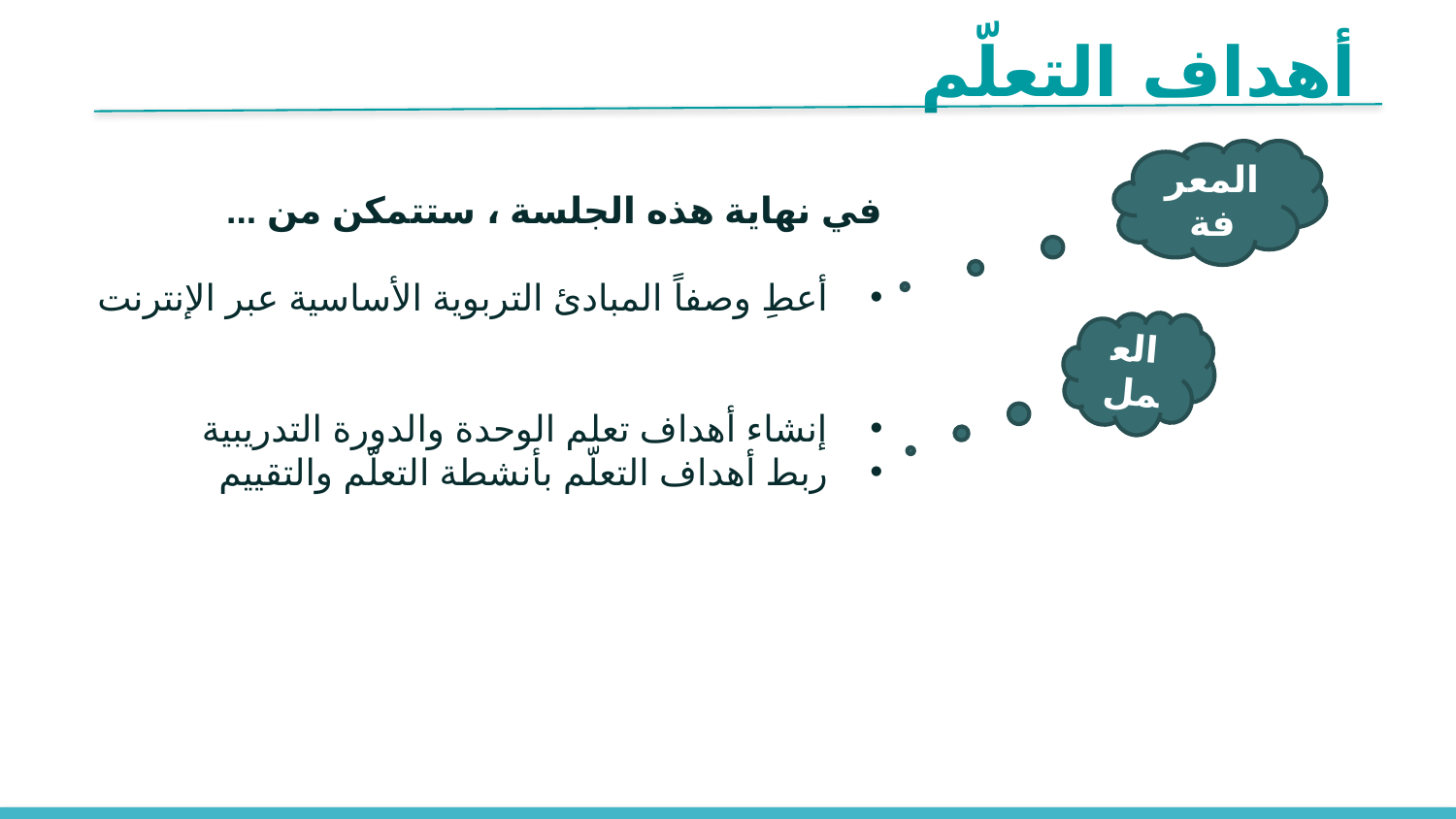

أهداف التعلّم
المعرفة
في نهاية هذه الجلسة ، ستتمكن من ...

أعطِ وصفاً المبادئ التربوية الأساسية عبر الإنترنت

إنشاء أهداف تعلم الوحدة والدورة التدريبية
ربط أهداف التعلّم بأنشطة التعلّم والتقييم
العمل